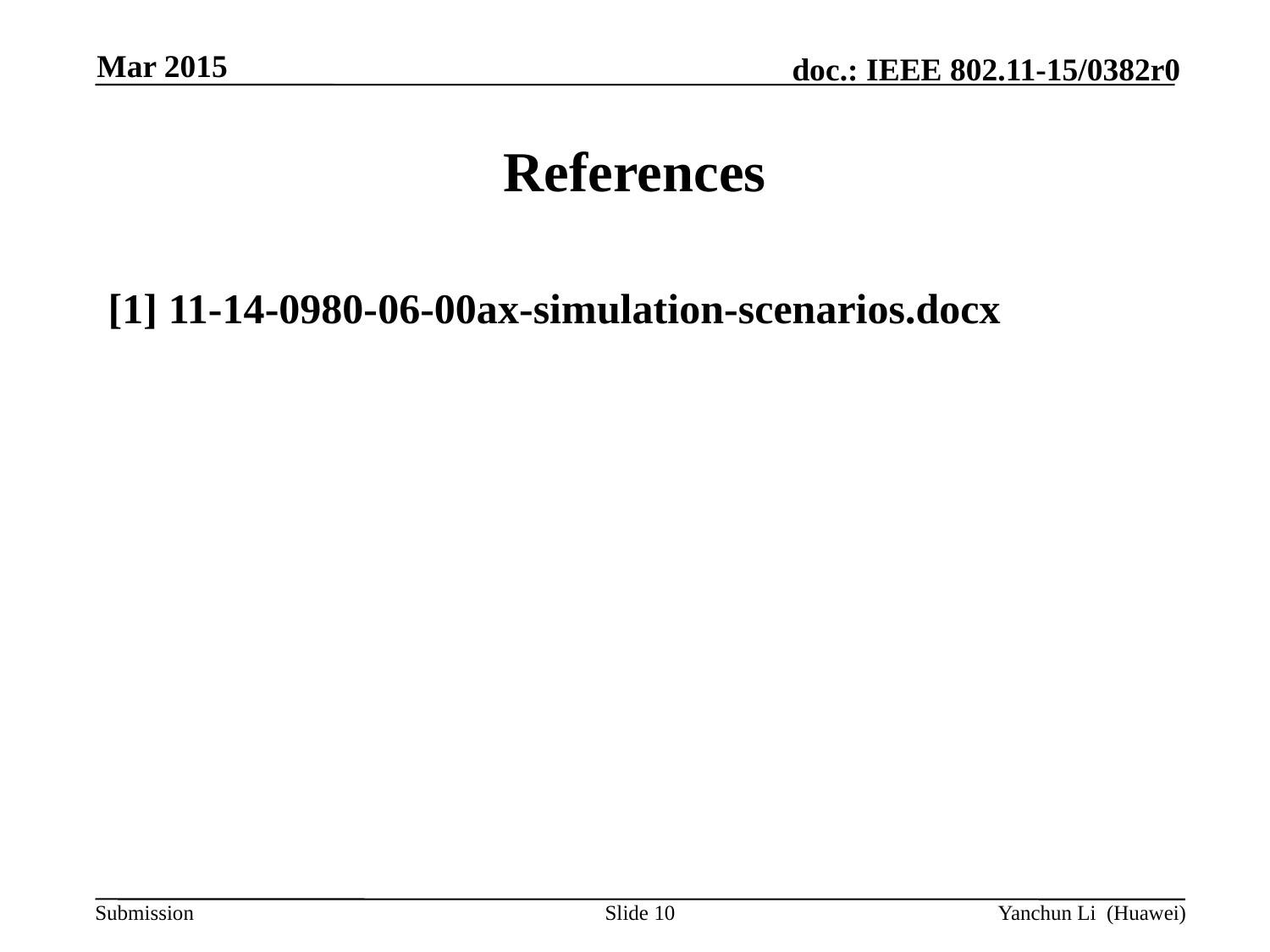

Mar 2015
# References
[1] 11-14-0980-06-00ax-simulation-scenarios.docx
Slide 10
Yanchun Li  (Huawei)